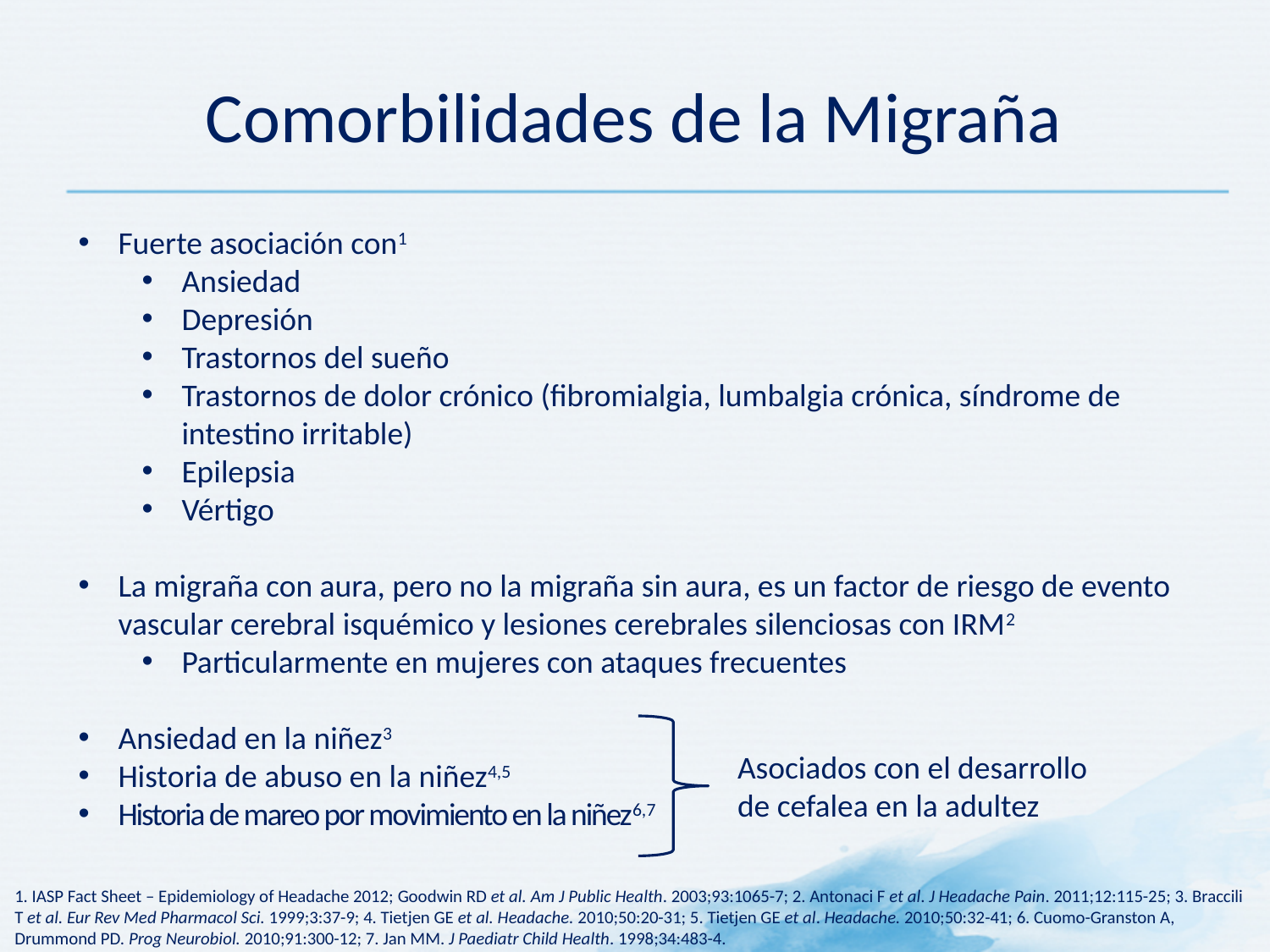

# Comorbilidades de la Migraña
Fuerte asociación con1
Ansiedad
Depresión
Trastornos del sueño
Trastornos de dolor crónico (fibromialgia, lumbalgia crónica, síndrome de intestino irritable)
Epilepsia
Vértigo

La migraña con aura, pero no la migraña sin aura, es un factor de riesgo de evento vascular cerebral isquémico y lesiones cerebrales silenciosas con IRM2
Particularmente en mujeres con ataques frecuentes

Ansiedad en la niñez3
Historia de abuso en la niñez4,5
Historia de mareo por movimiento en la niñez6,7

Asociados con el desarrollo de cefalea en la adultez
1. IASP Fact Sheet – Epidemiology of Headache 2012; Goodwin RD et al. Am J Public Health. 2003;93:1065-7; 2. Antonaci F et al. J Headache Pain. 2011;12:115-25; 3. Braccili T et al. Eur Rev Med Pharmacol Sci. 1999;3:37-9; 4. Tietjen GE et al. Headache. 2010;50:20-31; 5. Tietjen GE et al. Headache. 2010;50:32-41; 6. Cuomo-Granston A, Drummond PD. Prog Neurobiol. 2010;91:300-12; 7. Jan MM. J Paediatr Child Health. 1998;34:483-4.